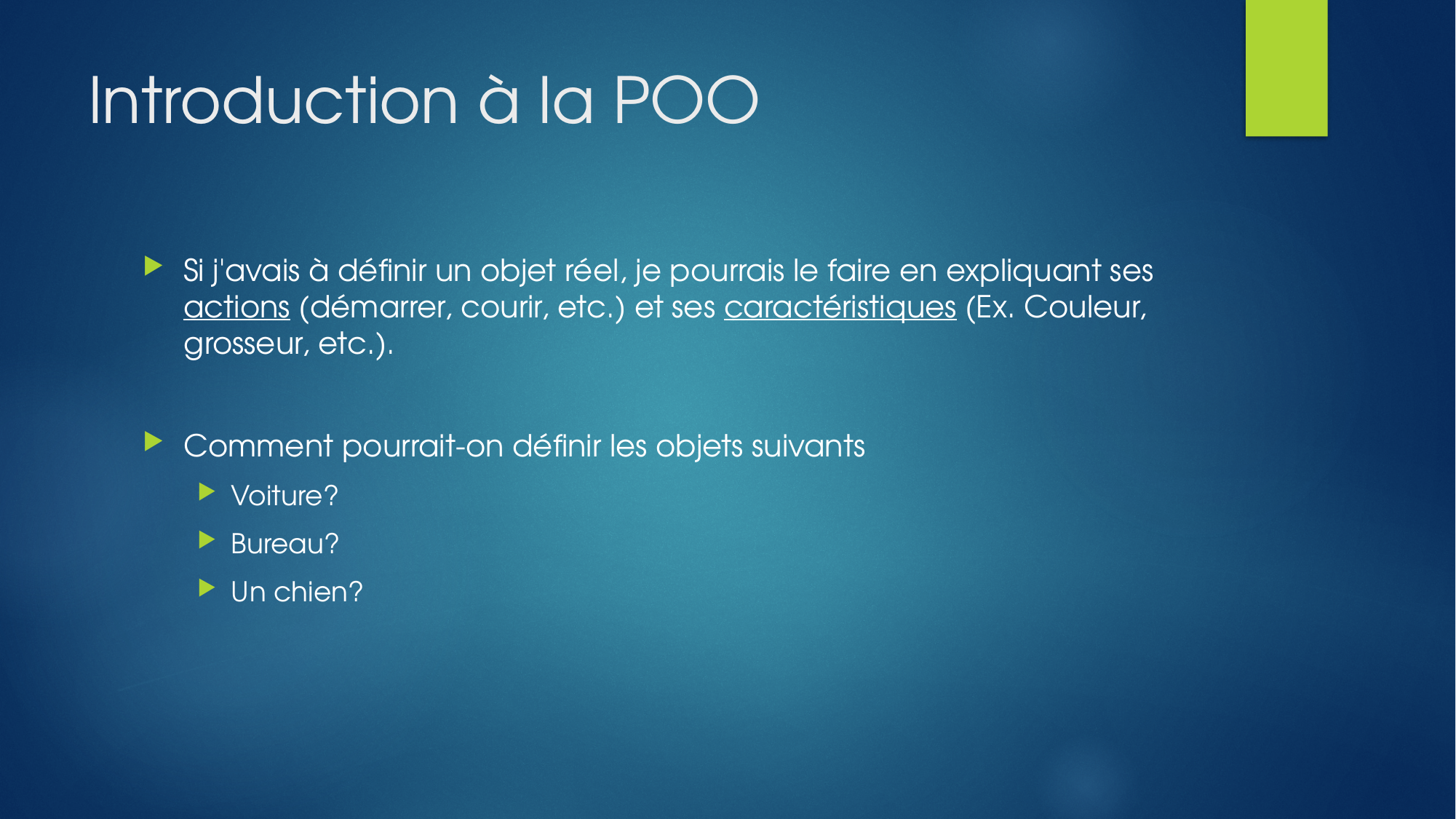

# Introduction à la POO
Si j'avais à définir un objet réel, je pourrais le faire en expliquant ses actions (démarrer, courir, etc.) et ses caractéristiques (Ex. Couleur, grosseur, etc.).

Comment pourrait-on définir les objets suivants
Voiture?
Bureau?
Un chien?